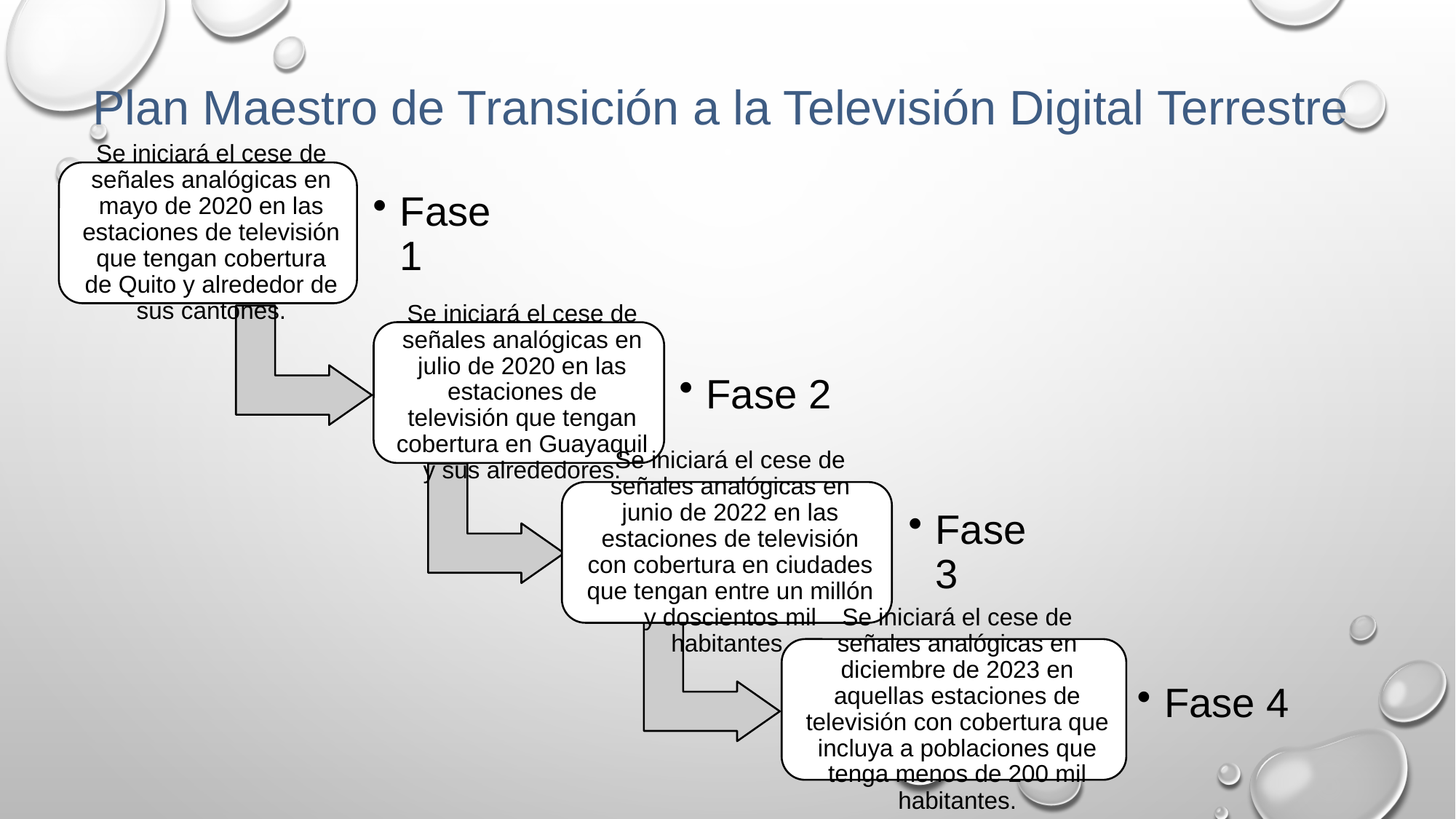

Plan Maestro de Transición a la Televisión Digital Terrestre
Se iniciará el cese de señales analógicas en mayo de 2020 en las estaciones de televisión que tengan cobertura de Quito y alrededor de sus cantones.
Fase 1
Se iniciará el cese de señales analógicas en julio de 2020 en las estaciones de televisión que tengan cobertura en Guayaquil y sus alrededores.
Fase 2
Se iniciará el cese de señales analógicas en junio de 2022 en las estaciones de televisión con cobertura en ciudades que tengan entre un millón y doscientos mil habitantes.
Fase 3
Se iniciará el cese de señales analógicas en diciembre de 2023 en aquellas estaciones de televisión con cobertura que incluya a poblaciones que tenga menos de 200 mil habitantes.
Fase 4